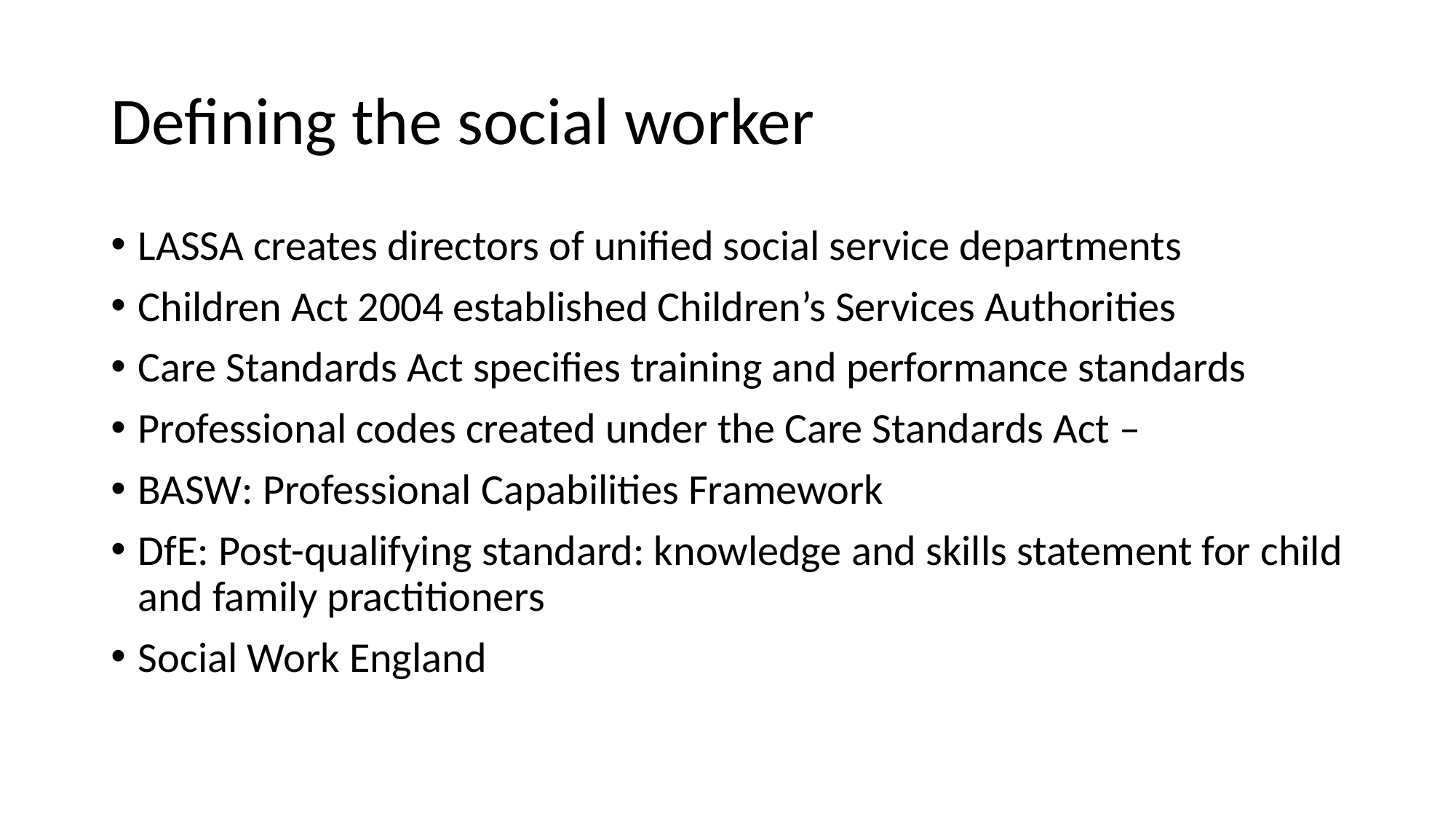

Defining the social worker
LASSA creates directors of unified social service departments
Children Act 2004 established Children’s Services Authorities
Care Standards Act specifies training and performance standards
Professional codes created under the Care Standards Act –
BASW: Professional Capabilities Framework
DfE: Post-qualifying standard: knowledge and skills statement for child and family practitioners
Social Work England